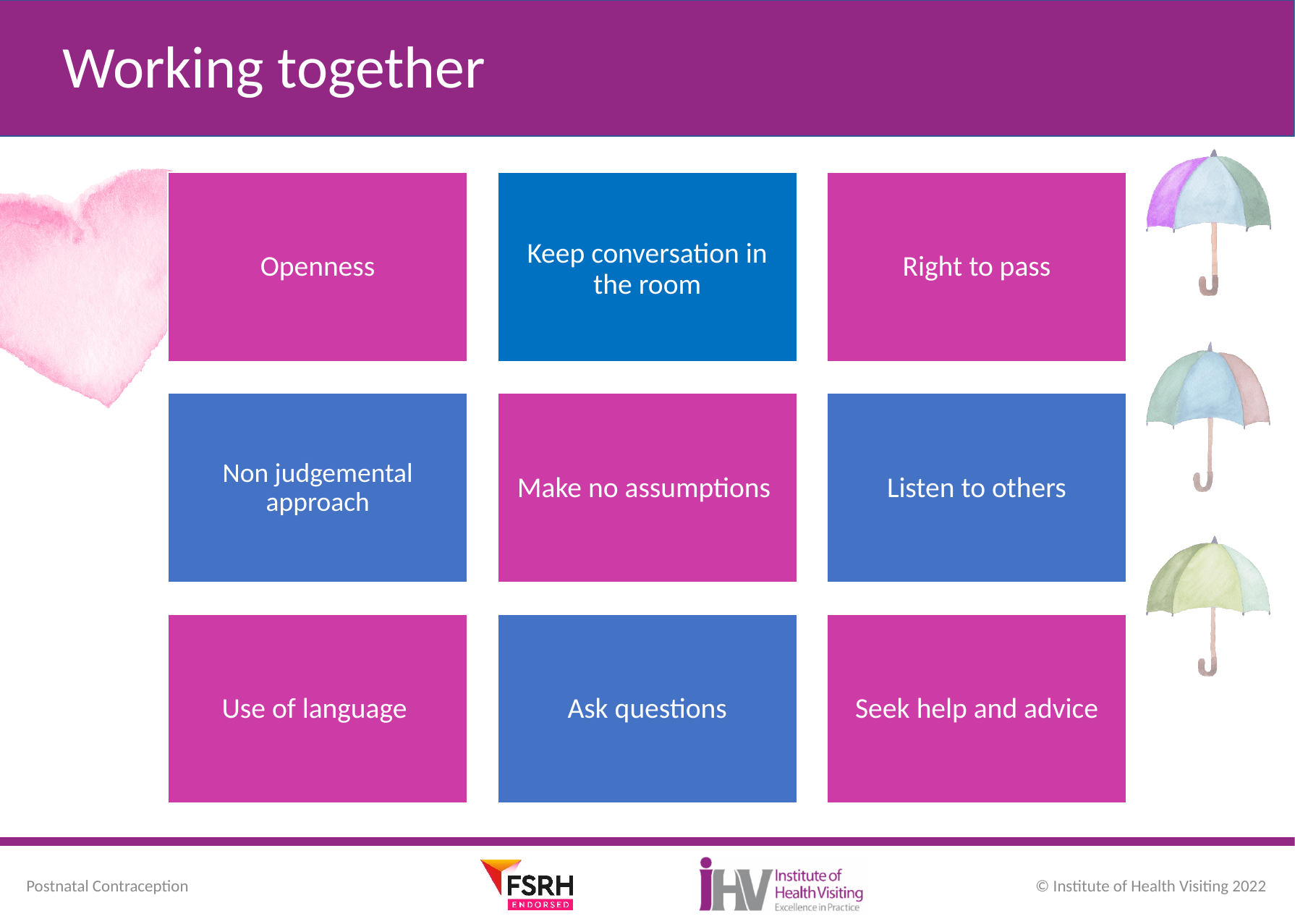

# Working together
Openness

Keep conversation in the room

Right to pass
Non judgemental approach
Make no assumptions
Listen to others
Use of language
Ask questions
Seek help and advice